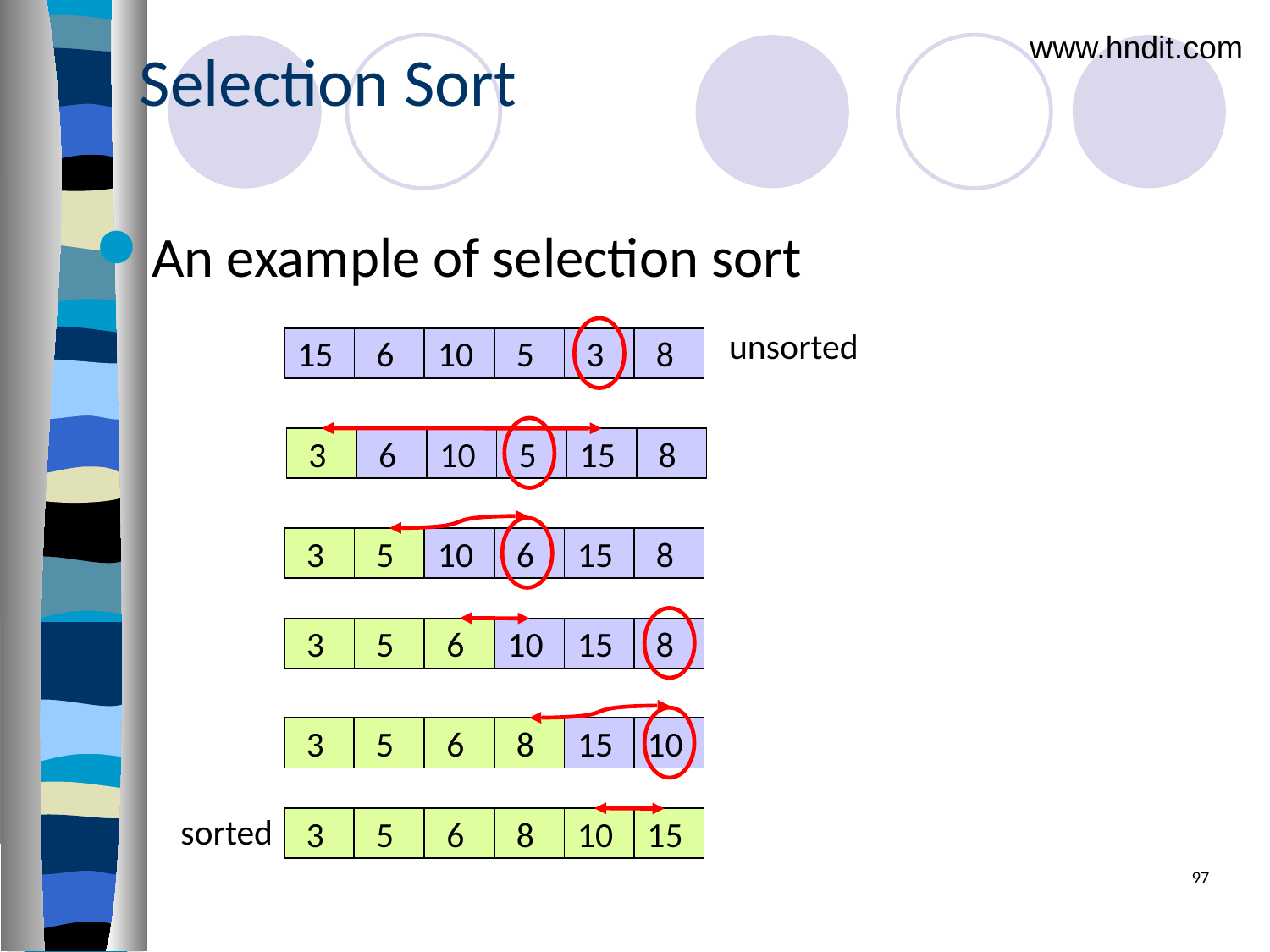

Selection Sort
www.hndit.com

An example of selection sort
unsorted

15
6
10
5
3
8

3
6
10
5
15
8

3
5
10
6
15
8

3
5
6
10
15
8

3
5
6
8
15
10
sorted
3
5
6
8
10
15

97